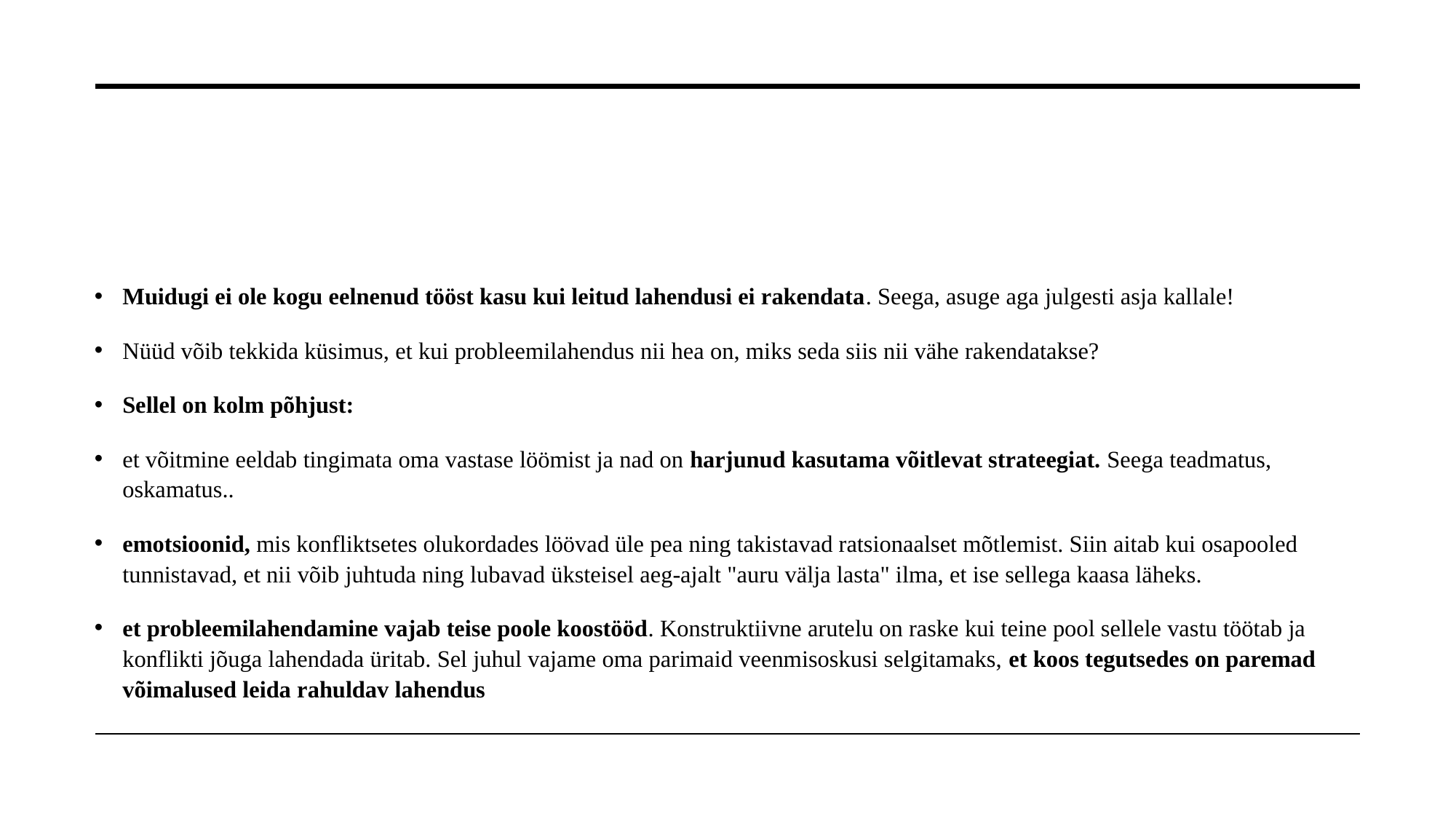

#
Muidugi ei ole kogu eelnenud tööst kasu kui leitud lahendusi ei rakendata. Seega, asuge aga julgesti asja kallale!
Nüüd võib tekkida küsimus, et kui probleemilahendus nii hea on, miks seda siis nii vähe rakendatakse?
Sellel on kolm põhjust:
et võitmine eeldab tingimata oma vastase löömist ja nad on harjunud kasutama võitlevat strateegiat. Seega teadmatus, oskamatus..
emotsioonid, mis konfliktsetes olukordades löövad üle pea ning takistavad ratsionaalset mõtlemist. Siin aitab kui osapooled tunnistavad, et nii võib juhtuda ning lubavad üksteisel aeg-ajalt "auru välja lasta" ilma, et ise sellega kaasa läheks.
et probleemilahendamine vajab teise poole koostööd. Konstruktiivne arutelu on raske kui teine pool sellele vastu töötab ja konflikti jõuga lahendada üritab. Sel juhul vajame oma parimaid veenmisoskusi selgitamaks, et koos tegutsedes on paremad võimalused leida rahuldav lahendus